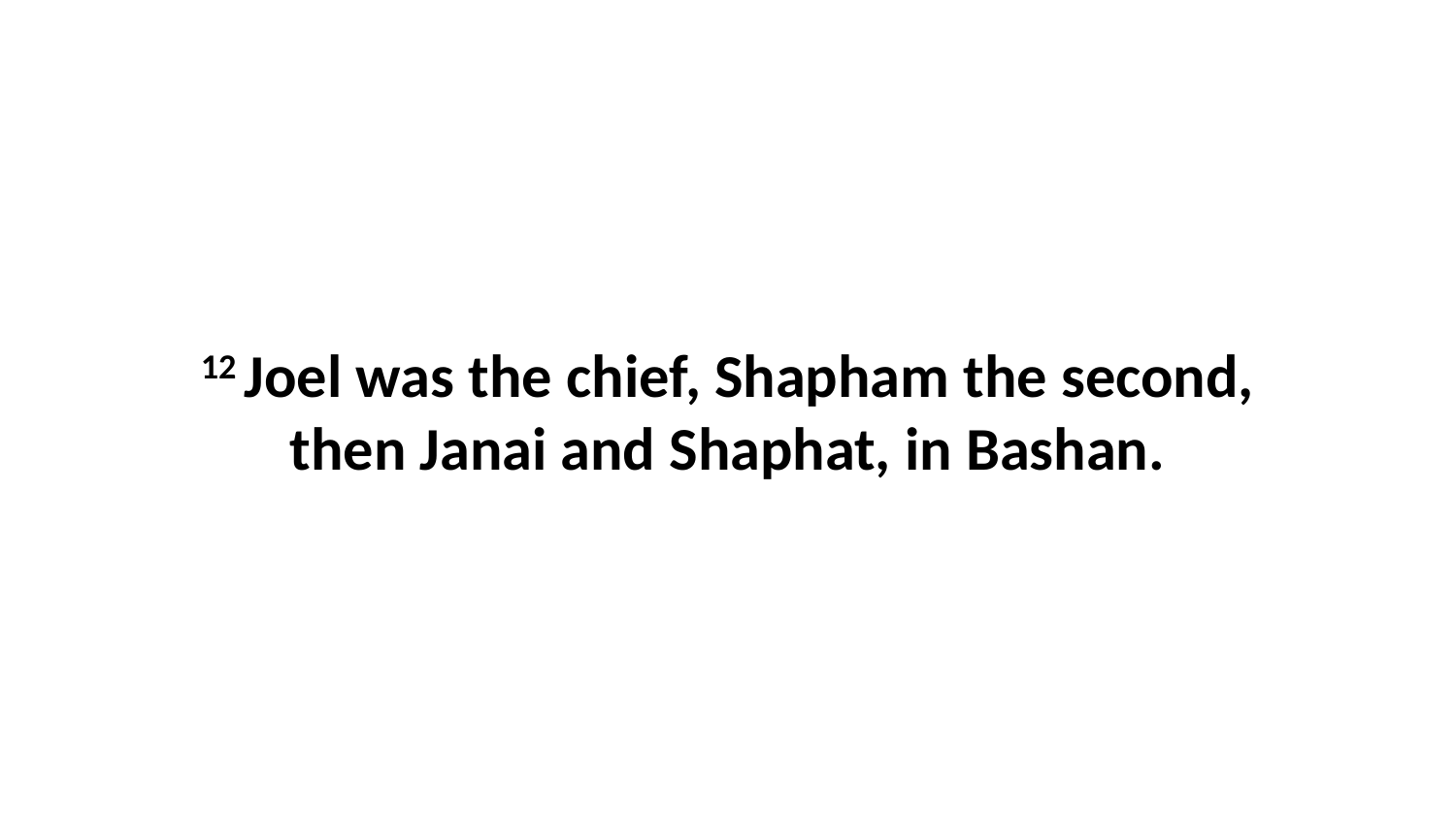

12 Joel was the chief, Shapham the second, then Janai and Shaphat, in Bashan.